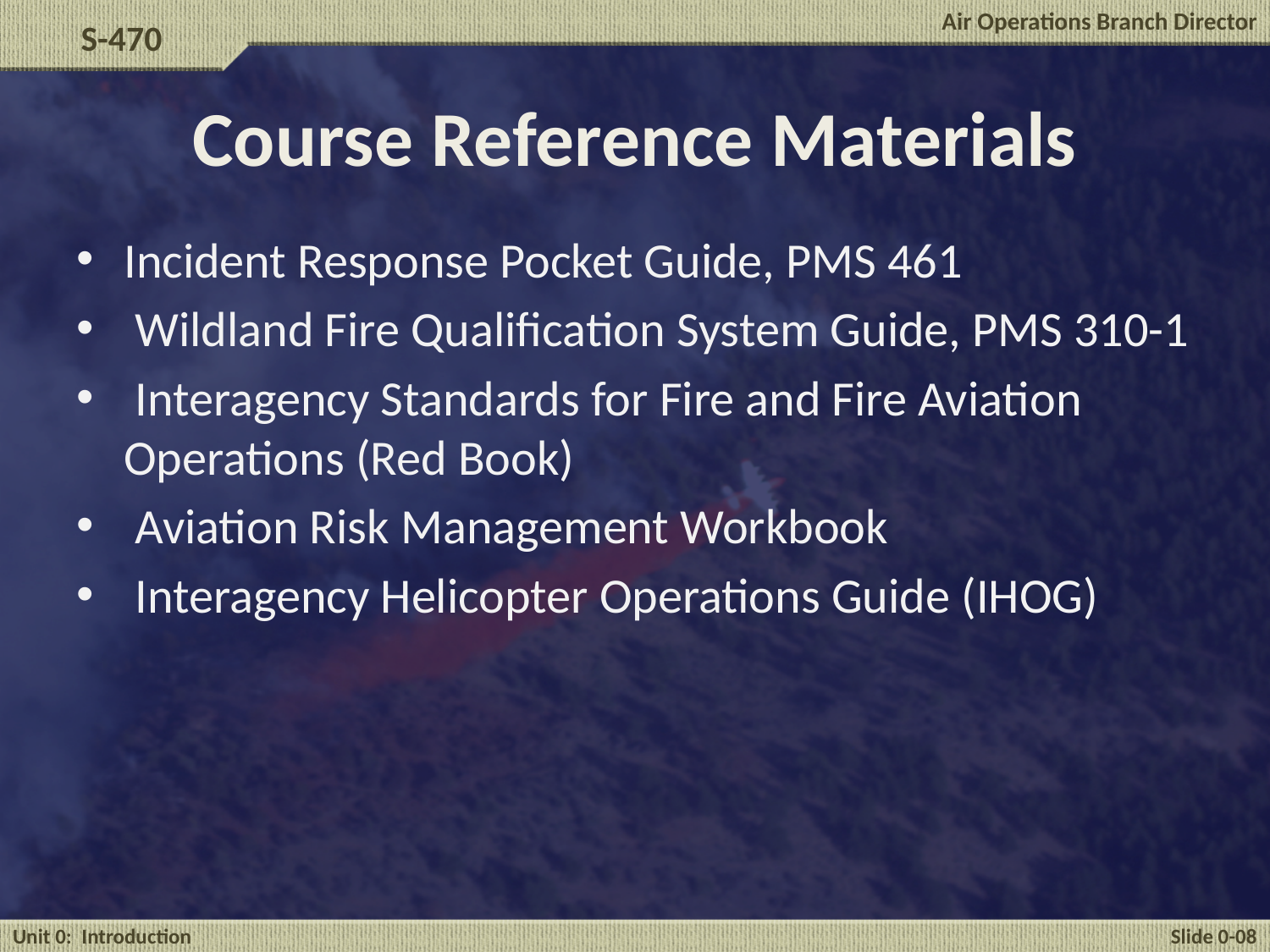

# Course Reference Materials
Incident Response Pocket Guide, PMS 461
 Wildland Fire Qualification System Guide, PMS 310-1
 Interagency Standards for Fire and Fire Aviation Operations (Red Book)
 Aviation Risk Management Workbook
 Interagency Helicopter Operations Guide (IHOG)
Unit 0:  Introduction
Slide 0-08